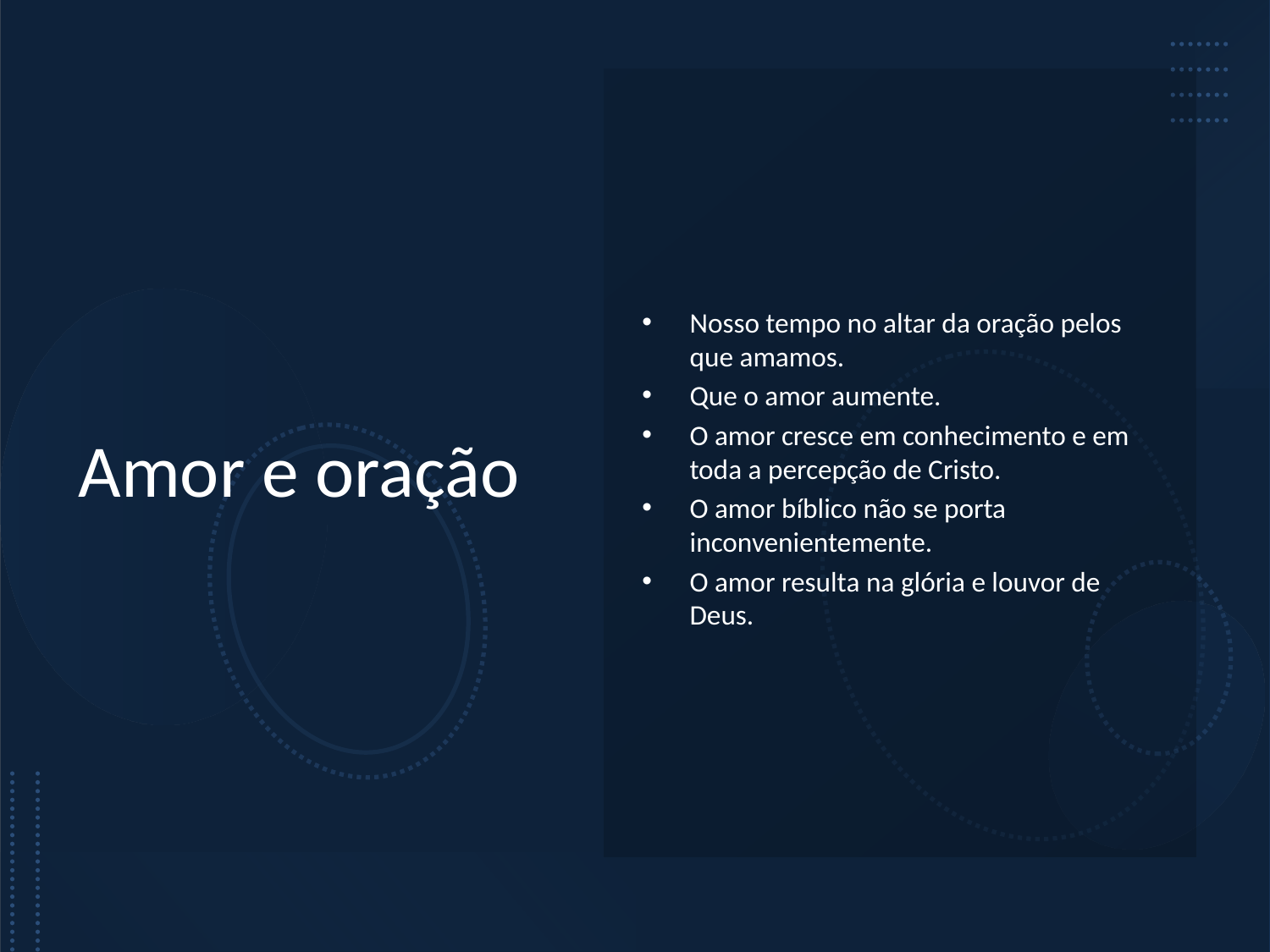

# Amor e oração
Nosso tempo no altar da oração pelos que amamos.
Que o amor aumente.
O amor cresce em conhecimento e em toda a percepção de Cristo.
O amor bíblico não se porta inconvenientemente.
O amor resulta na glória e louvor de Deus.